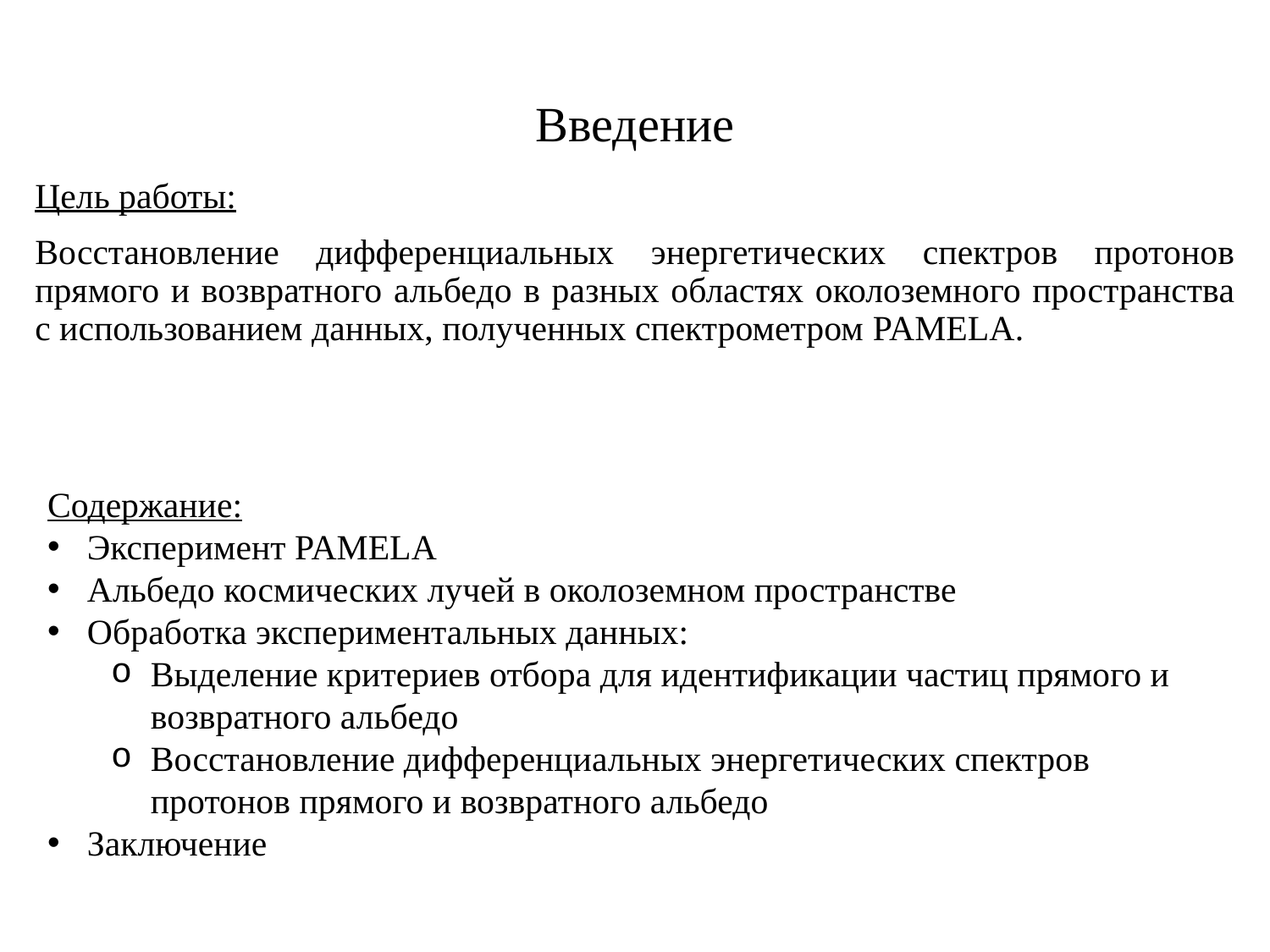

# Введение
Цель работы:
Восстановление дифференциальных энергетических спектров протонов прямого и возвратного альбедо в разных областях околоземного пространства с использованием данных, полученных спектрометром PAMELA.
Содержание:
Эксперимент PAMELA
Альбедо космических лучей в околоземном пространстве
Обработка экспериментальных данных:
Выделение критериев отбора для идентификации частиц прямого и возвратного альбедо
Восстановление дифференциальных энергетических спектров протонов прямого и возвратного альбедо
Заключение